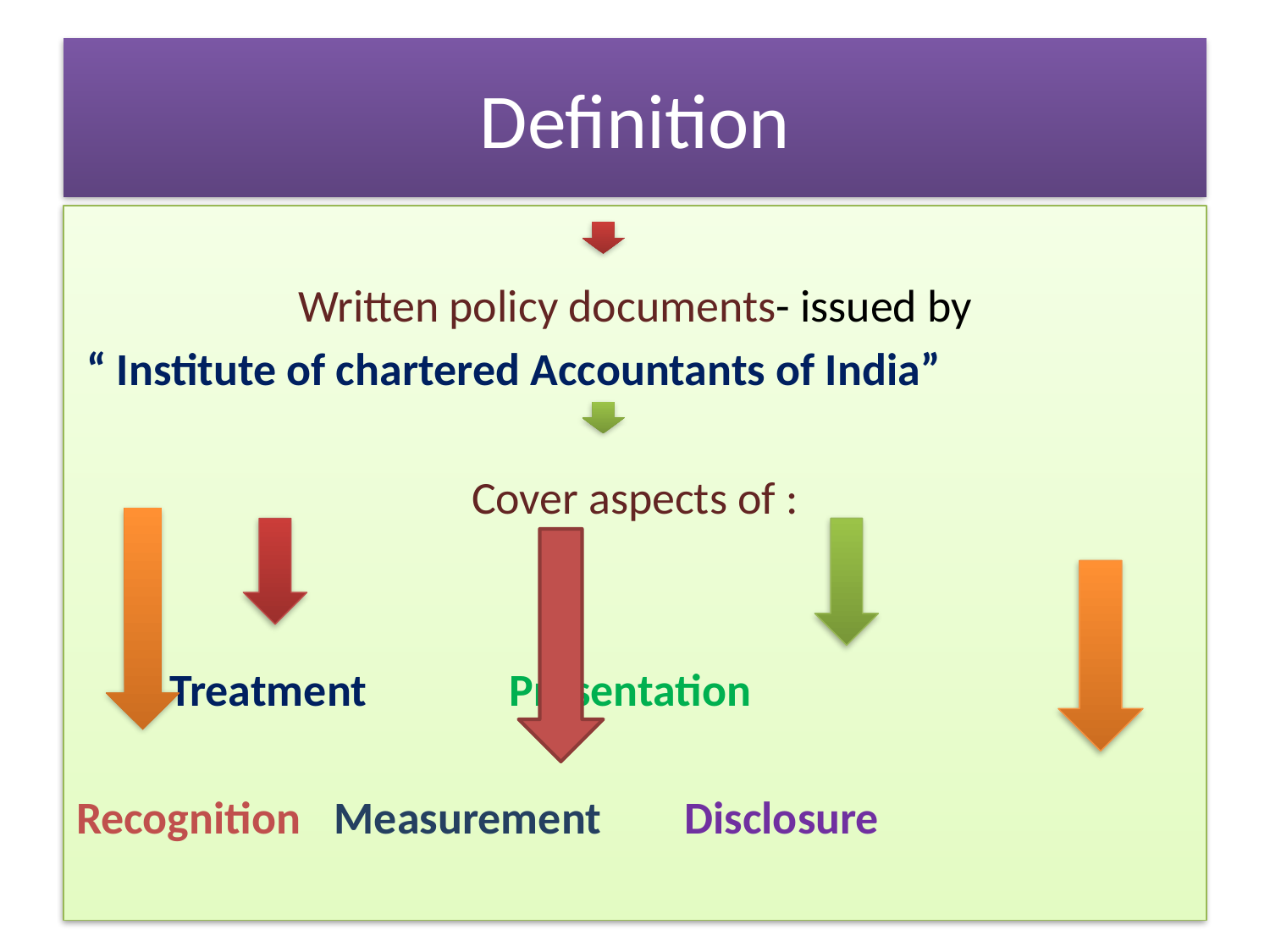

# Definition

Written policy documents- issued by
 “ Institute of chartered Accountants of India”

Cover aspects of :

         Treatment	        Presentation

Recognition	 Measurement        Disclosure